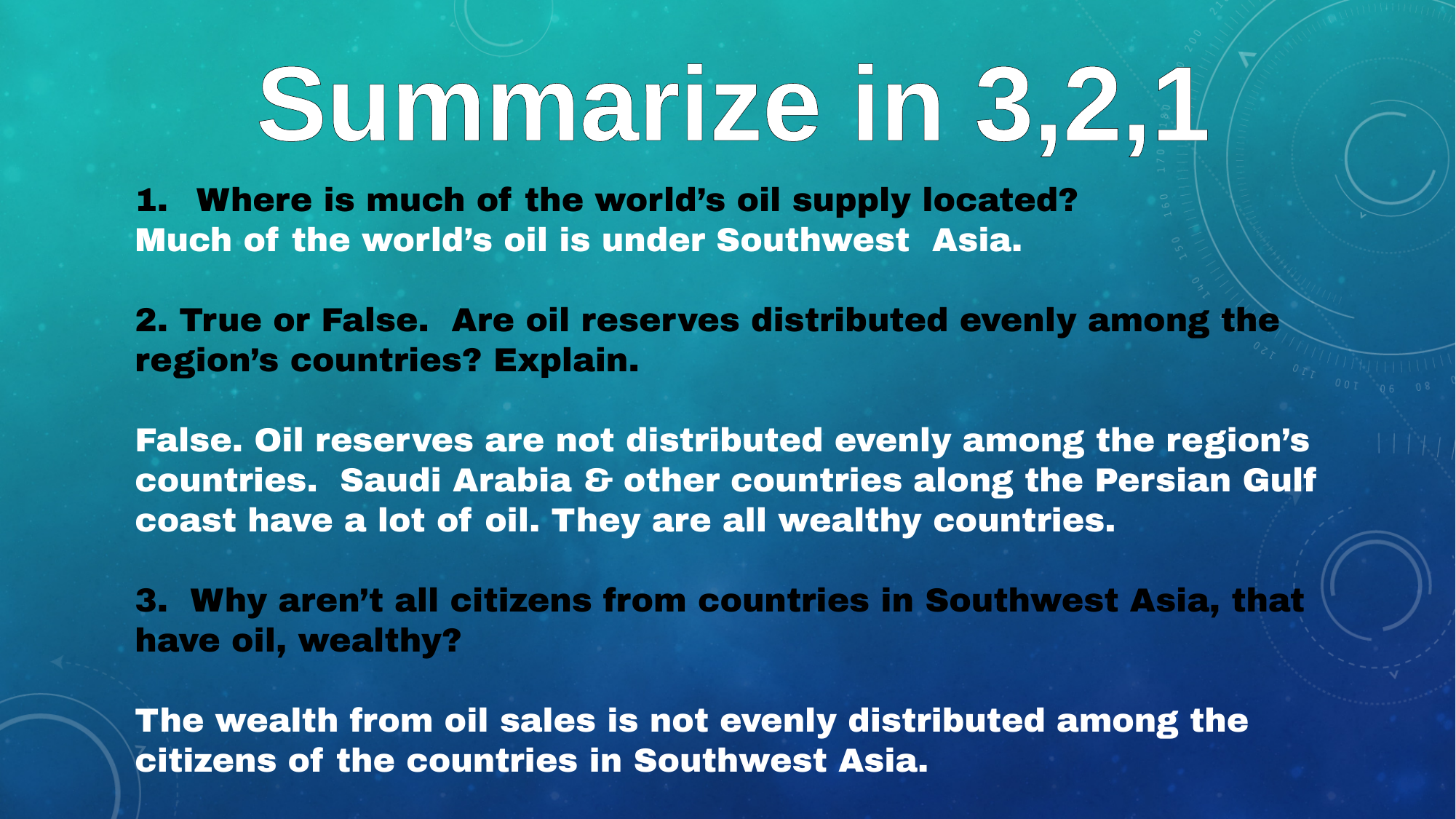

Summarize in 3,2,1
Where is much of the world’s oil supply located?
Much of the world’s oil is under Southwest  Asia.

2. True or False.  Are oil reserves distributed evenly among the region’s countries? Explain.

False. Oil reserves are not distributed evenly among the region’s countries.  Saudi Arabia & other countries along the Persian Gulf coast have a lot of oil. They are all wealthy countries.

3.  Why aren’t all citizens from countries in Southwest Asia, that have oil, wealthy?

The wealth from oil sales is not evenly distributed among the citizens of the countries in Southwest Asia.